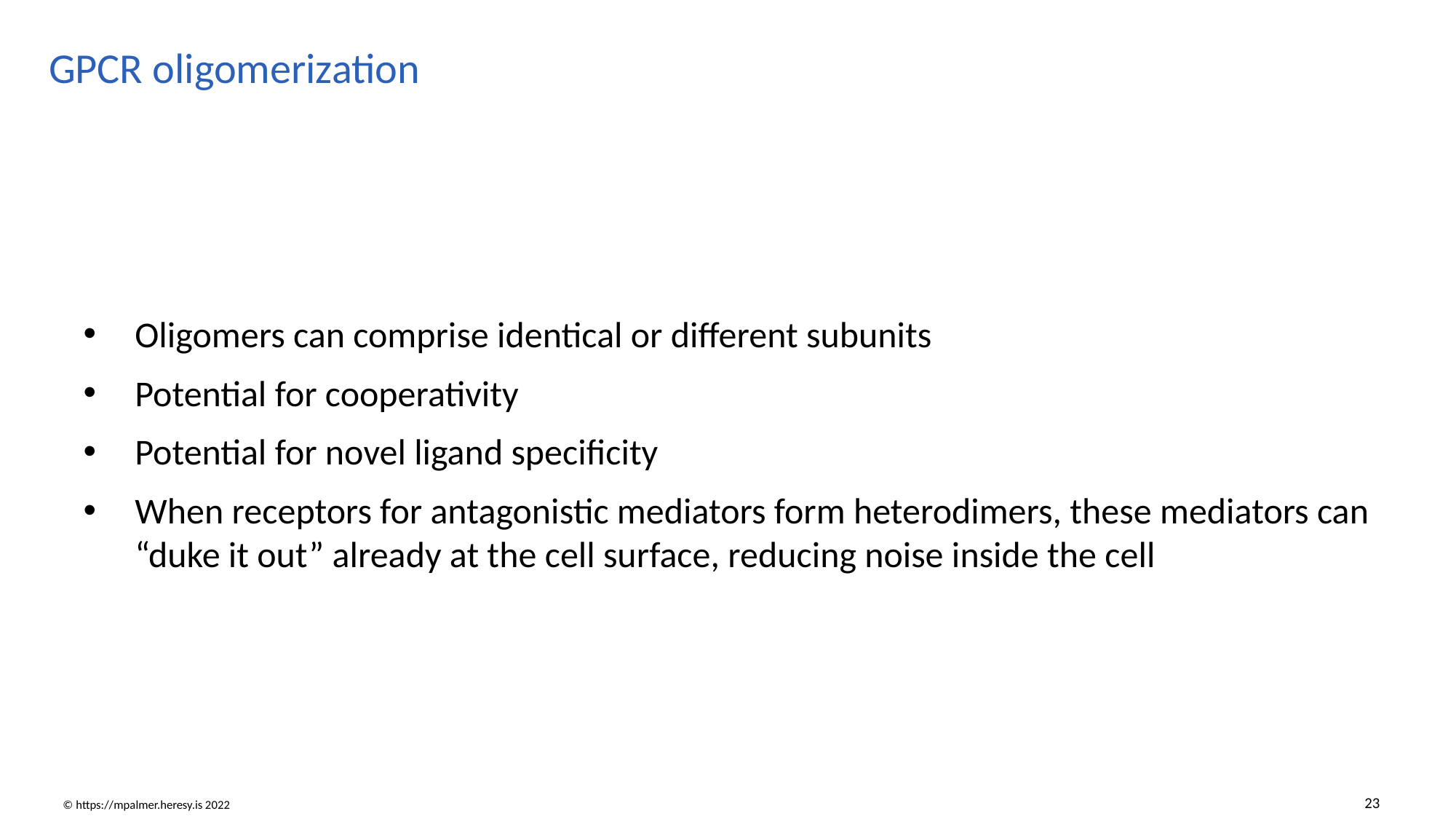

# GPCR oligomerization
Oligomers can comprise identical or different subunits
Potential for cooperativity
Potential for novel ligand specificity
When receptors for antagonistic mediators form heterodimers, these mediators can “duke it out” already at the cell surface, reducing noise inside the cell